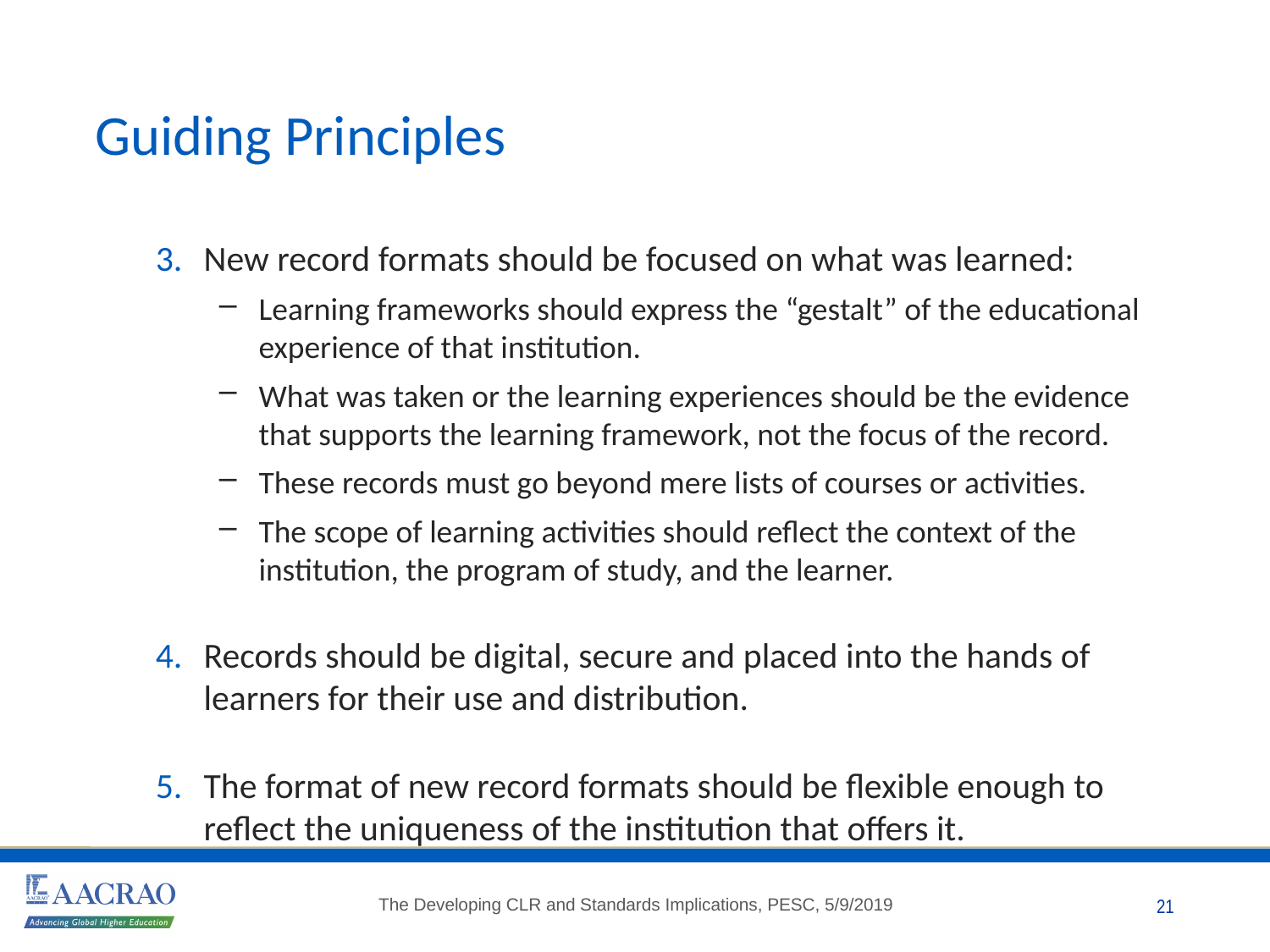

# Guiding Principles
New record formats should be focused on what was learned:
Learning frameworks should express the “gestalt” of the educational experience of that institution.
What was taken or the learning experiences should be the evidence that supports the learning framework, not the focus of the record.
These records must go beyond mere lists of courses or activities.
The scope of learning activities should reflect the context of the institution, the program of study, and the learner.
Records should be digital, secure and placed into the hands of learners for their use and distribution.
The format of new record formats should be flexible enough to reflect the uniqueness of the institution that offers it.